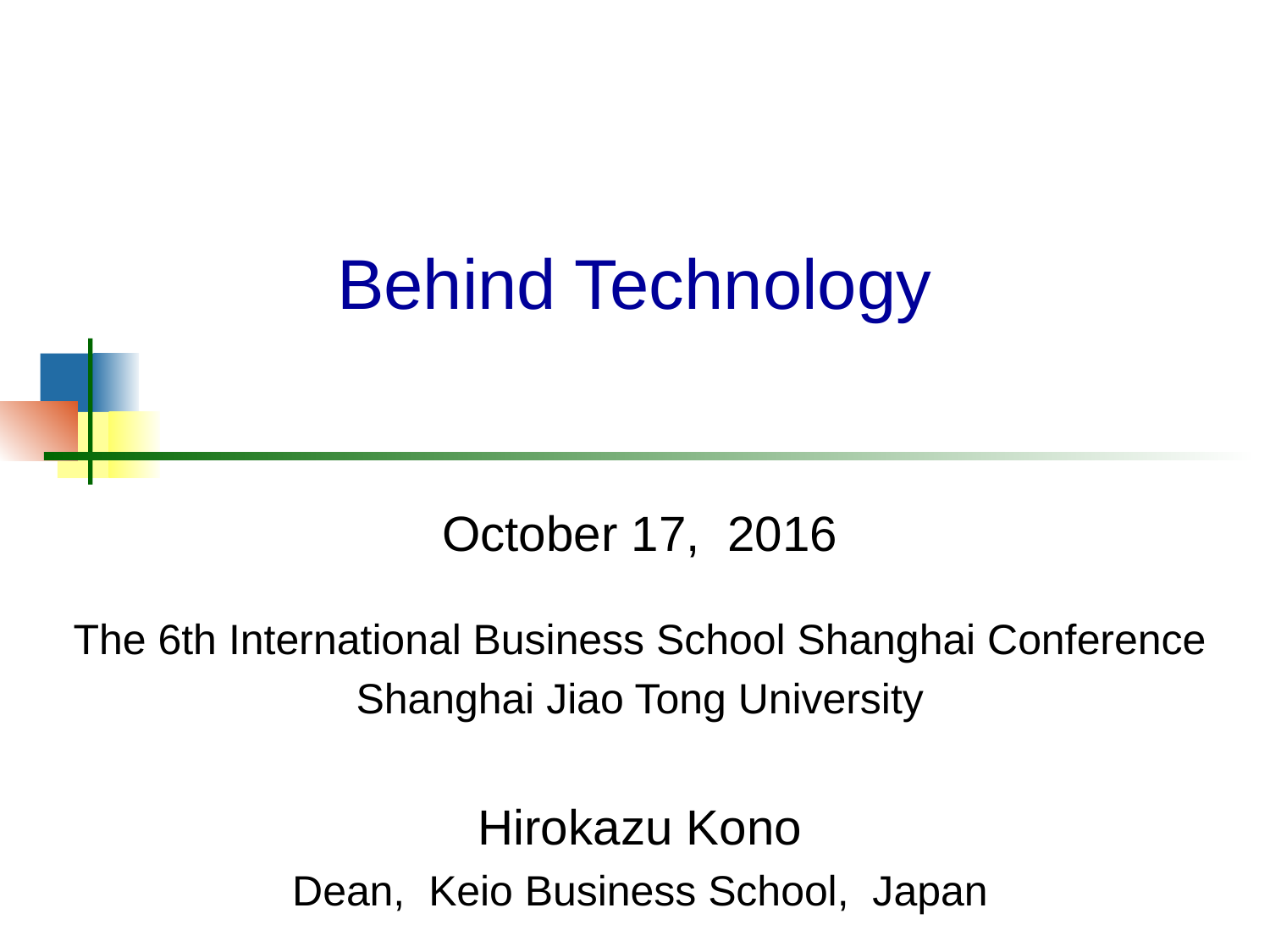

# Behind Technology
October 17,  2016

The 6th International Business School Shanghai Conference
Shanghai Jiao Tong University

Hirokazu Kono
Dean,  Keio Business School,  Japan